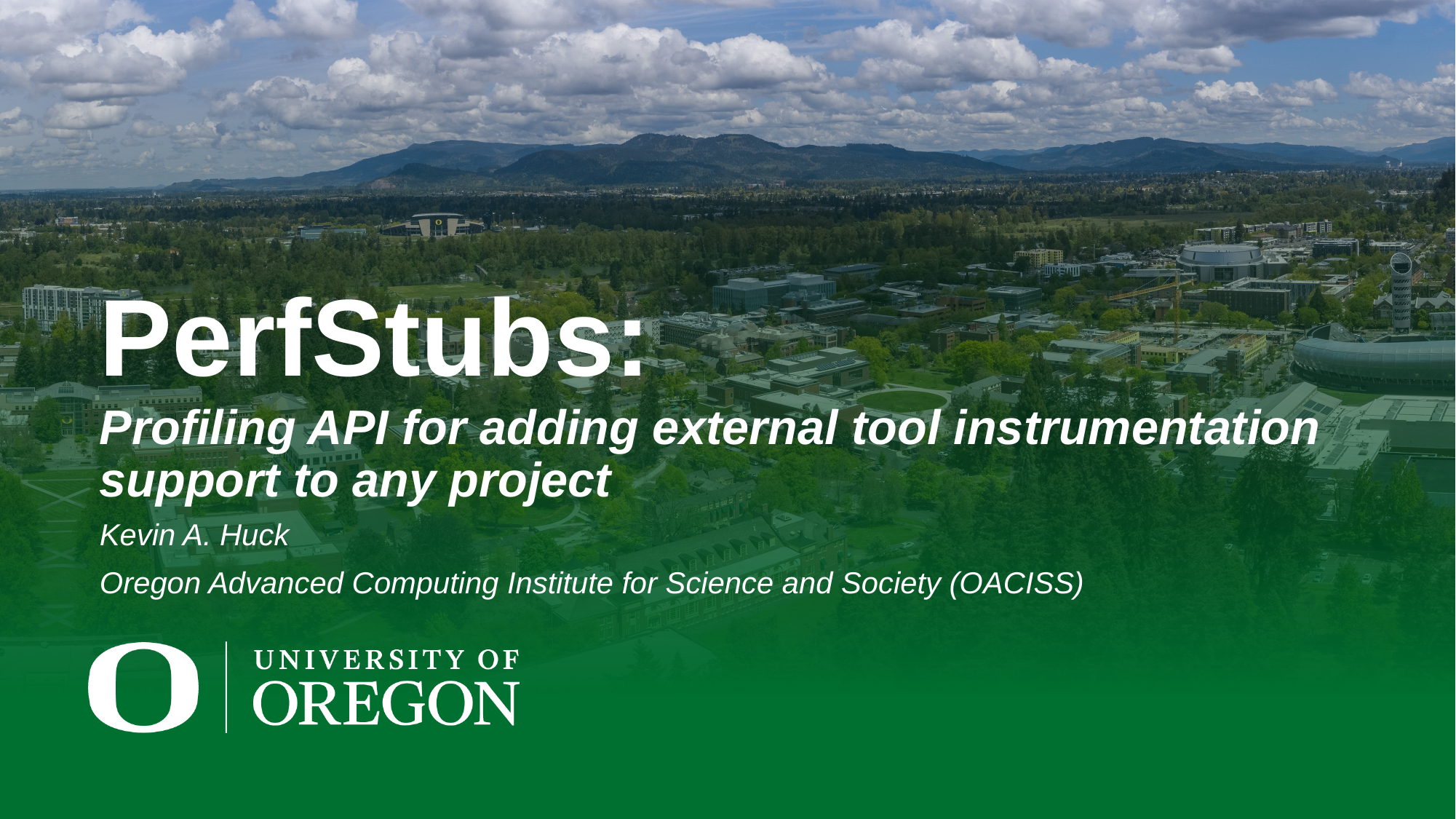

PerfStubs:
Profiling API for adding external tool instrumentation support to any project
Kevin A. Huck
Oregon Advanced Computing Institute for Science and Society (OACISS)